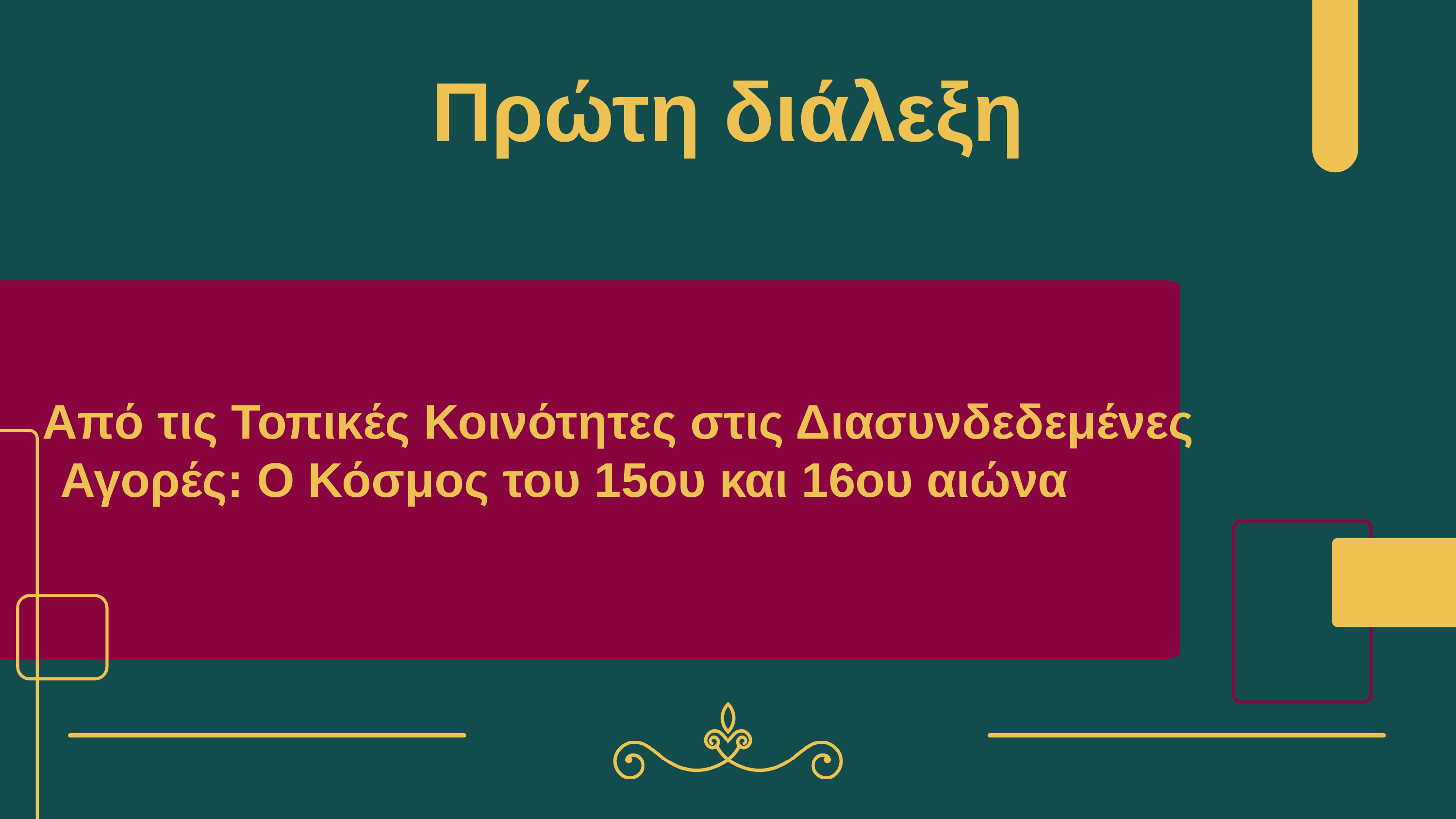

# Πρώτη διάλεξη
Από τις Τοπικές Κοινότητες στις Διασυνδεδεμένες Αγορές: Ο Κόσμος του 15ου και 16ου αιώνα